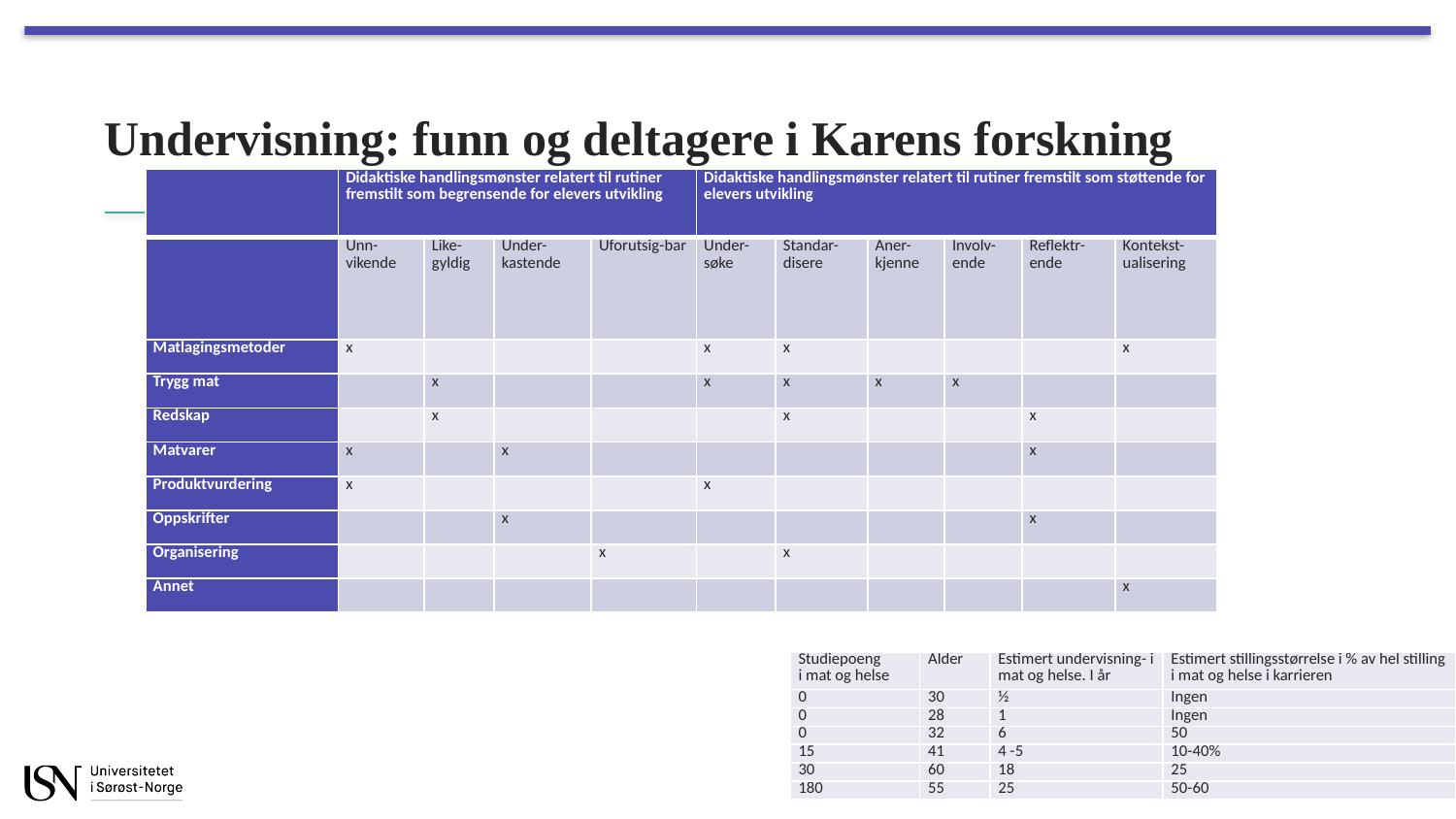

# Undervisning: funn og deltagere i Karens forskning
|  | Didaktiske handlingsmønster relatert til rutiner fremstilt som begrensende for elevers utvikling |  |  |  | Didaktiske handlingsmønster relatert til rutiner fremstilt som støttende for elevers utvikling |  |  |  |  |  |
| --- | --- | --- | --- | --- | --- | --- | --- | --- | --- | --- |
|  | Unn-vikende | Like- gyldig | Under-kastende | Uforutsig-bar | Under-søke | Standar-disere | Aner- kjenne | Involv- ende | Reflektr- ende | Kontekst- ualisering |
| Matlagingsmetoder | x |  |  |  | x | x |  |  |  | x |
| Trygg mat |  | x |  |  | x | x | x | x |  |  |
| Redskap |  | x |  |  |  | x |  |  | x |  |
| Matvarer | x |  | x |  |  |  |  |  | x |  |
| Produktvurdering | x |  |  |  | x |  |  |  |  |  |
| Oppskrifter |  |  | x |  |  |  |  |  | x |  |
| Organisering |  |  |  | x |  | x |  |  |  |  |
| Annet |  |  |  |  |  |  |  |  |  | x |
| Studiepoeng i mat og helse | Alder | Estimert undervisning- i mat og helse. I år | Estimert stillingsstørrelse i % av hel stilling i mat og helse i karrieren |
| --- | --- | --- | --- |
| 0 | 30 | ½ | Ingen |
| 0 | 28 | 1 | Ingen |
| 0 | 32 | 6 | 50 |
| 15 | 41 | 4 -5 | 10-40% |
| 30 | 60 | 18 | 25 |
| 180 | 55 | 25 | 50-60 |